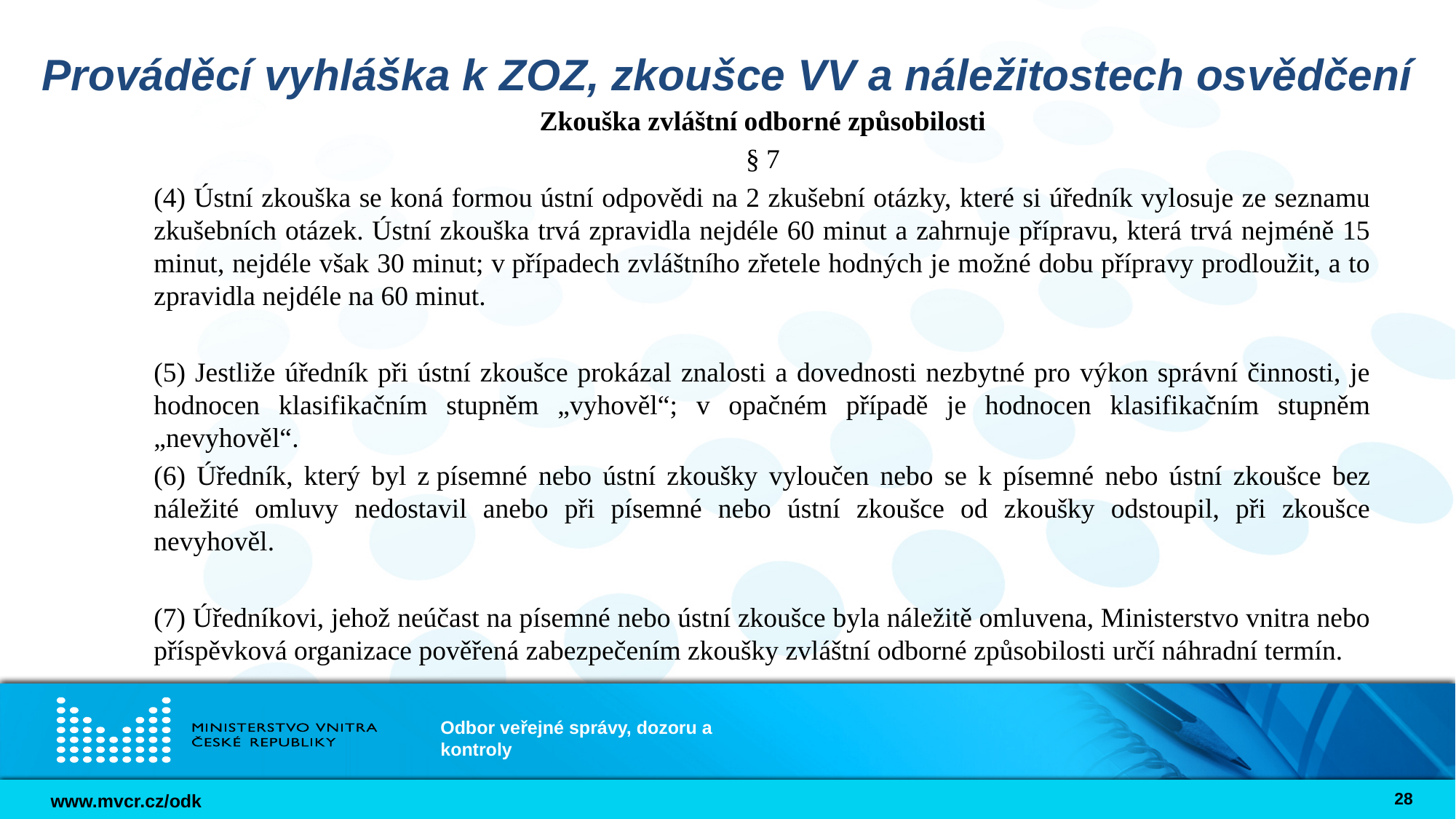

# Prováděcí vyhláška k ZOZ, zkoušce VV a náležitostech osvědčení
Zkouška zvláštní odborné způsobilosti
§ 7
(4) Ústní zkouška se koná formou ústní odpovědi na 2 zkušební otázky, které si úředník vylosuje ze seznamu zkušebních otázek. Ústní zkouška trvá zpravidla nejdéle 60 minut a zahrnuje přípravu, která trvá nejméně 15 minut, nejdéle však 30 minut; v případech zvláštního zřetele hodných je možné dobu přípravy prodloužit, a to zpravidla nejdéle na 60 minut.

(5) Jestliže úředník při ústní zkoušce prokázal znalosti a dovednosti nezbytné pro výkon správní činnosti, je hodnocen klasifikačním stupněm „vyhověl“; v opačném případě je hodnocen klasifikačním stupněm „nevyhověl“.
(6) Úředník, který byl z písemné nebo ústní zkoušky vyloučen nebo se k písemné nebo ústní zkoušce bez náležité omluvy nedostavil anebo při písemné nebo ústní zkoušce od zkoušky odstoupil, při zkoušce nevyhověl.

(7) Úředníkovi, jehož neúčast na písemné nebo ústní zkoušce byla náležitě omluvena, Ministerstvo vnitra nebo příspěvková organizace pověřená zabezpečením zkoušky zvláštní odborné způsobilosti určí náhradní termín.